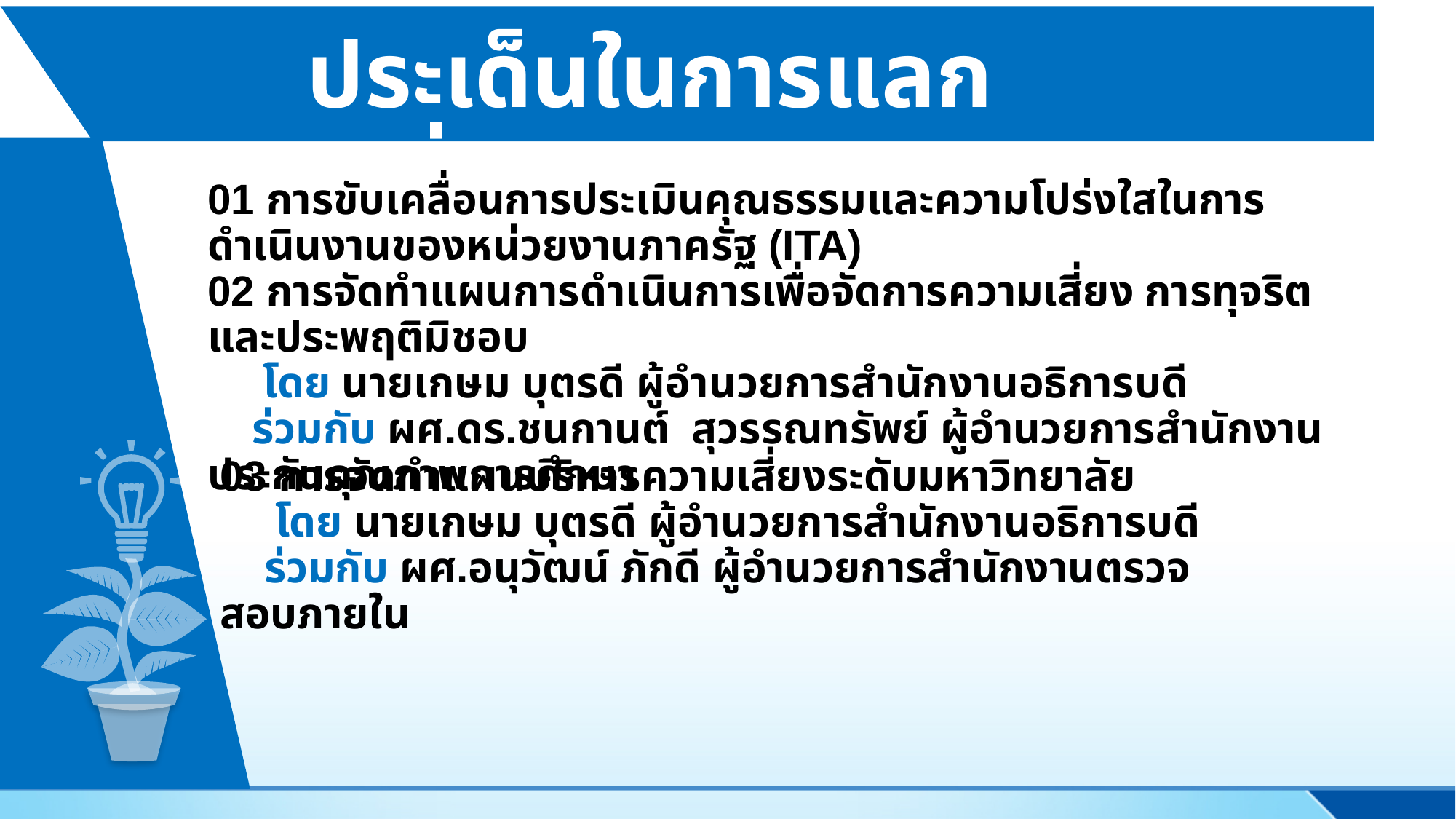

ประเด็นในการแลกเปลี่ยน

01 การขับเคลื่อนการประเมินคุณธรรมและความโปร่งใสในการดำเนินงานของหน่วยงานภาครัฐ (ITA)
02 การจัดทำแผนการดำเนินการเพื่อจัดการความเสี่ยง การทุจริตและประพฤติมิชอบ
     โดย นายเกษม บุตรดี ผู้อำนวยการสำนักงานอธิการบดี
    ร่วมกับ ผศ.ดร.ชนกานต์  สุวรรณทรัพย์ ผู้อำนวยการสำนักงานประกันคุณภาพการศึกษา

03 การจัดทำแผนบริหารความเสี่ยงระดับมหาวิทยาลัย
     โดย นายเกษม บุตรดี ผู้อำนวยการสำนักงานอธิการบดี
    ร่วมกับ ผศ.อนุวัฒน์ ภักดี ผู้อำนวยการสำนักงานตรวจสอบภายใน